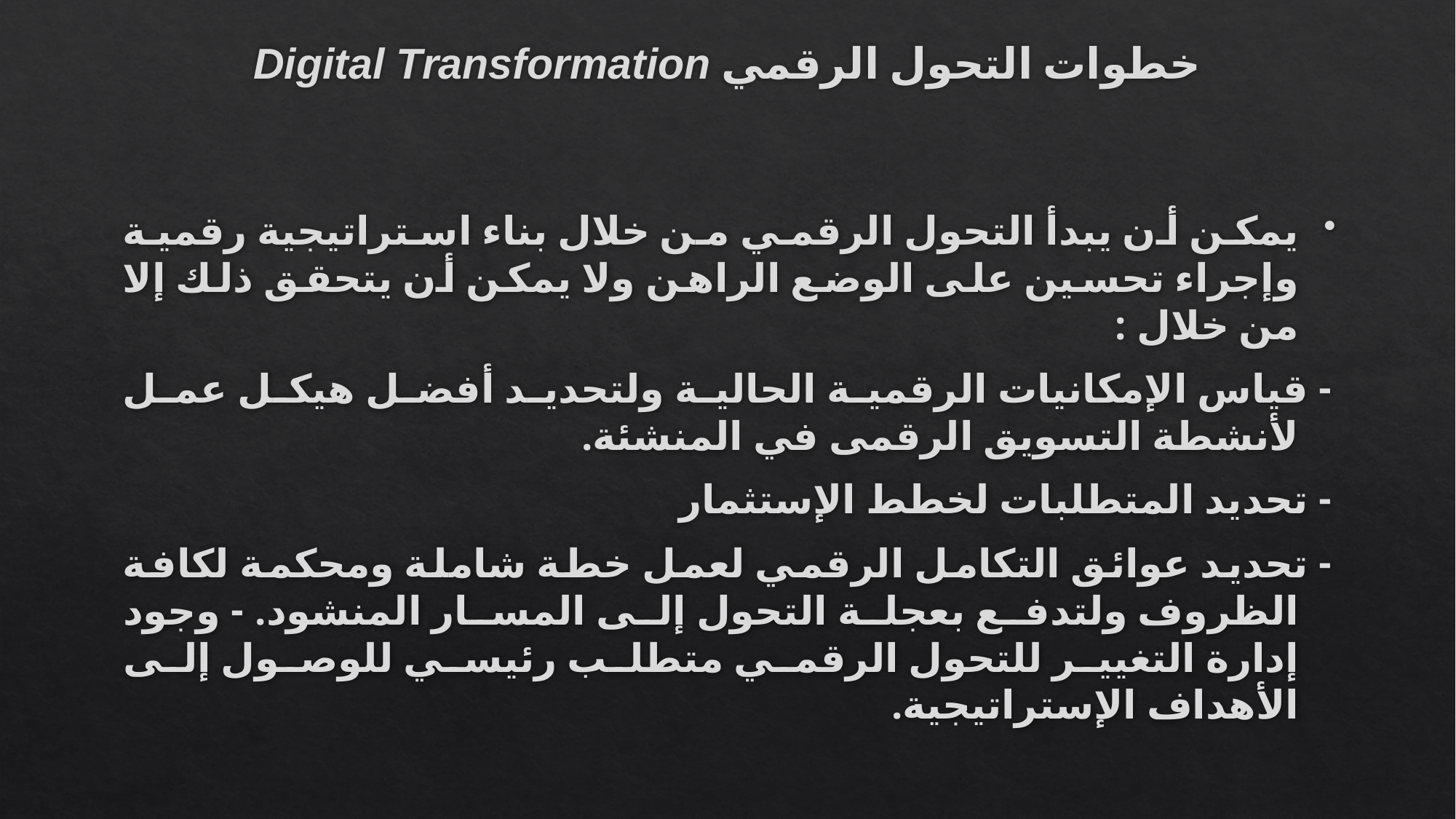

# خطوات التحول الرقمي Digital Transformation
يمكن أن يبدأ التحول الرقمي من خلال بناء استراتيجية رقمية وإجراء تحسين على الوضع الراهن ولا يمكن أن يتحقق ذلك إلا من خلال :
- قياس الإمكانيات الرقمية الحالية ولتحديد أفضل هيكل عمل لأنشطة التسويق الرقمى في المنشئة.
- تحديد المتطلبات لخطط الإستثمار
- تحديد عوائق التكامل الرقمي لعمل خطة شاملة ومحكمة لكافة الظروف ولتدفع بعجلة التحول إلى المسار المنشود. - وجود إدارة التغيير للتحول الرقمي متطلب رئيسي للوصول إلى الأهداف الإستراتيجية.